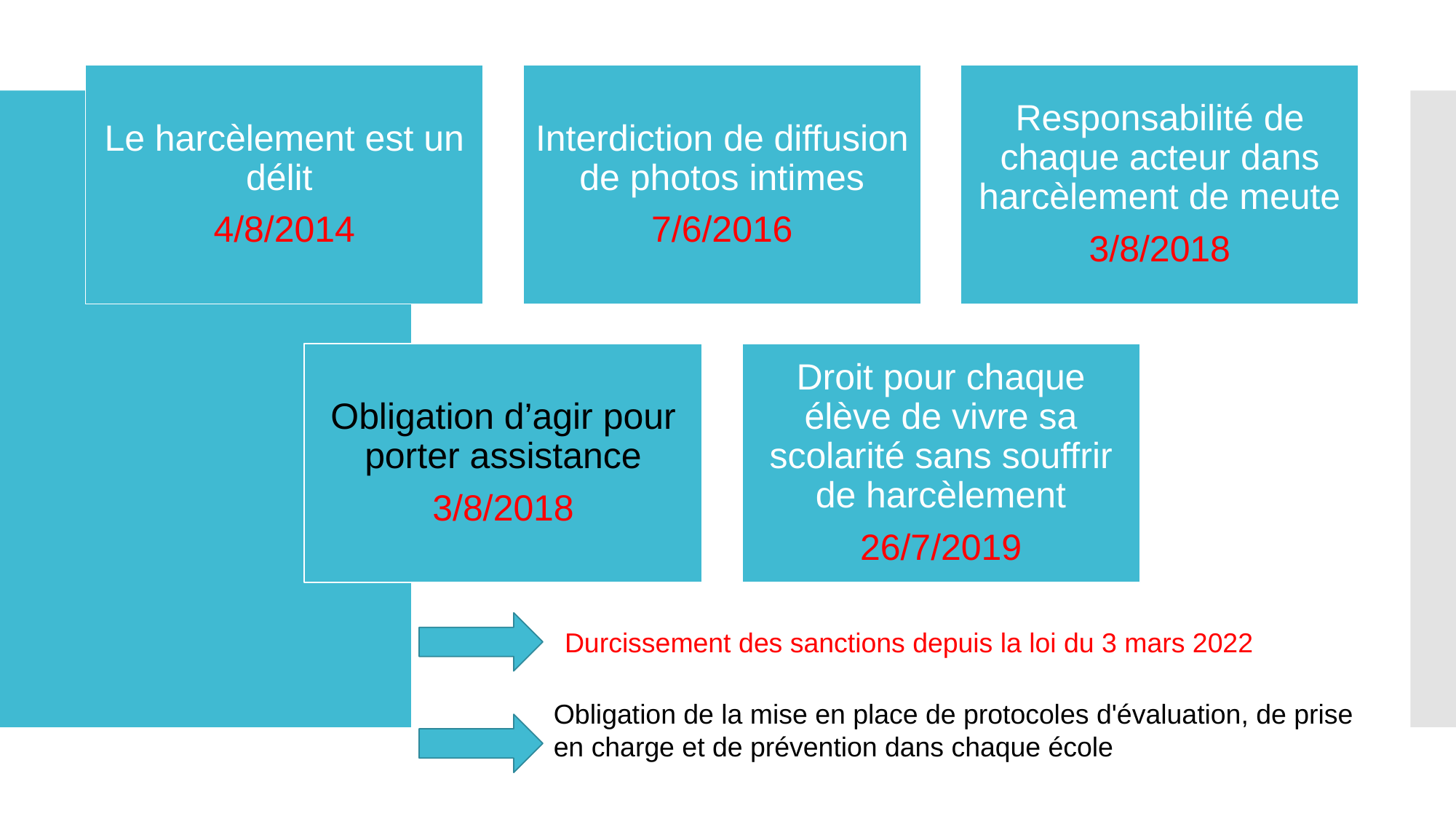

Le harcèlement est un délit
4/8/2014
Interdiction de diffusion de photos intimes
7/6/2016
Responsabilité de chaque acteur dans harcèlement de meute
3/8/2018
Obligation d’agir pour porter assistance
3/8/2018
Droit pour chaque élève de vivre sa scolarité sans souffrir de harcèlement
26/7/2019

Durcissement des sanctions depuis la loi du 3 mars 2022
Obligation de la mise en place de protocoles d'évaluation, de prise en charge et de prévention dans chaque école